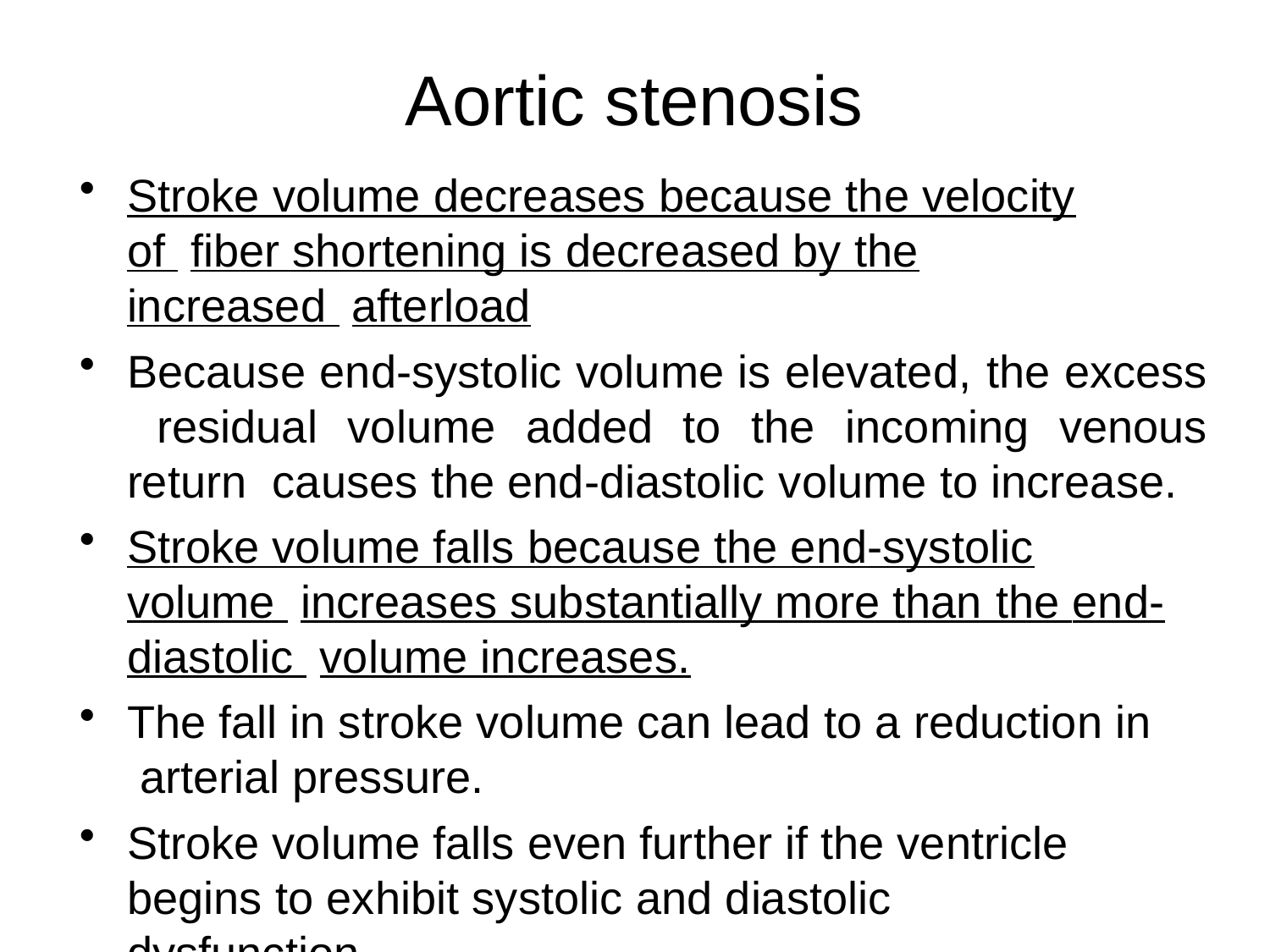

# Aortic stenosis
Stroke volume decreases because the velocity of  fiber shortening is decreased by the increased  afterload
Because end-systolic volume is elevated, the excess  residual volume added to the incoming venous return  causes the end-diastolic volume to increase.
Stroke volume falls because the end-systolic volume  increases substantially more than the end-diastolic  volume increases.
The fall in stroke volume can lead to a reduction in  arterial pressure.
Stroke volume falls even further if the ventricle  begins to exhibit systolic and diastolic dysfunction.